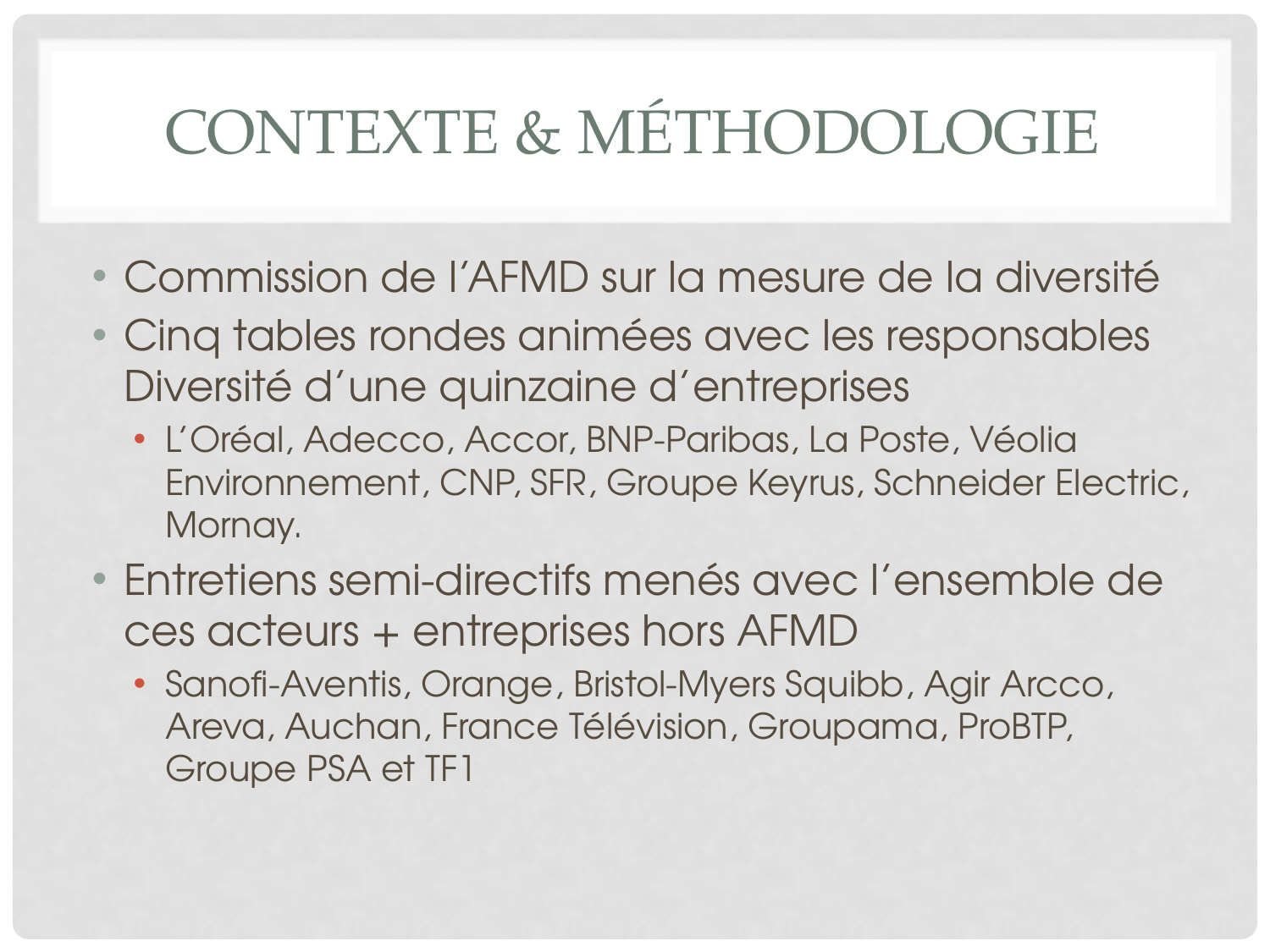

# Contexte & méthodologie
Commission de l’AFMD sur la mesure de la diversité
Cinq tables rondes animées avec les responsables Diversité d’une quinzaine d’entreprises
L’Oréal, Adecco, Accor, BNP-Paribas, La Poste, Véolia Environnement, CNP, SFR, Groupe Keyrus, Schneider Electric, Mornay.
Entretiens semi-directifs menés avec l’ensemble de ces acteurs + entreprises hors AFMD
Sanofi-Aventis, Orange, Bristol-Myers Squibb, Agir Arcco, Areva, Auchan, France Télévision, Groupama, ProBTP, Groupe PSA et TF1